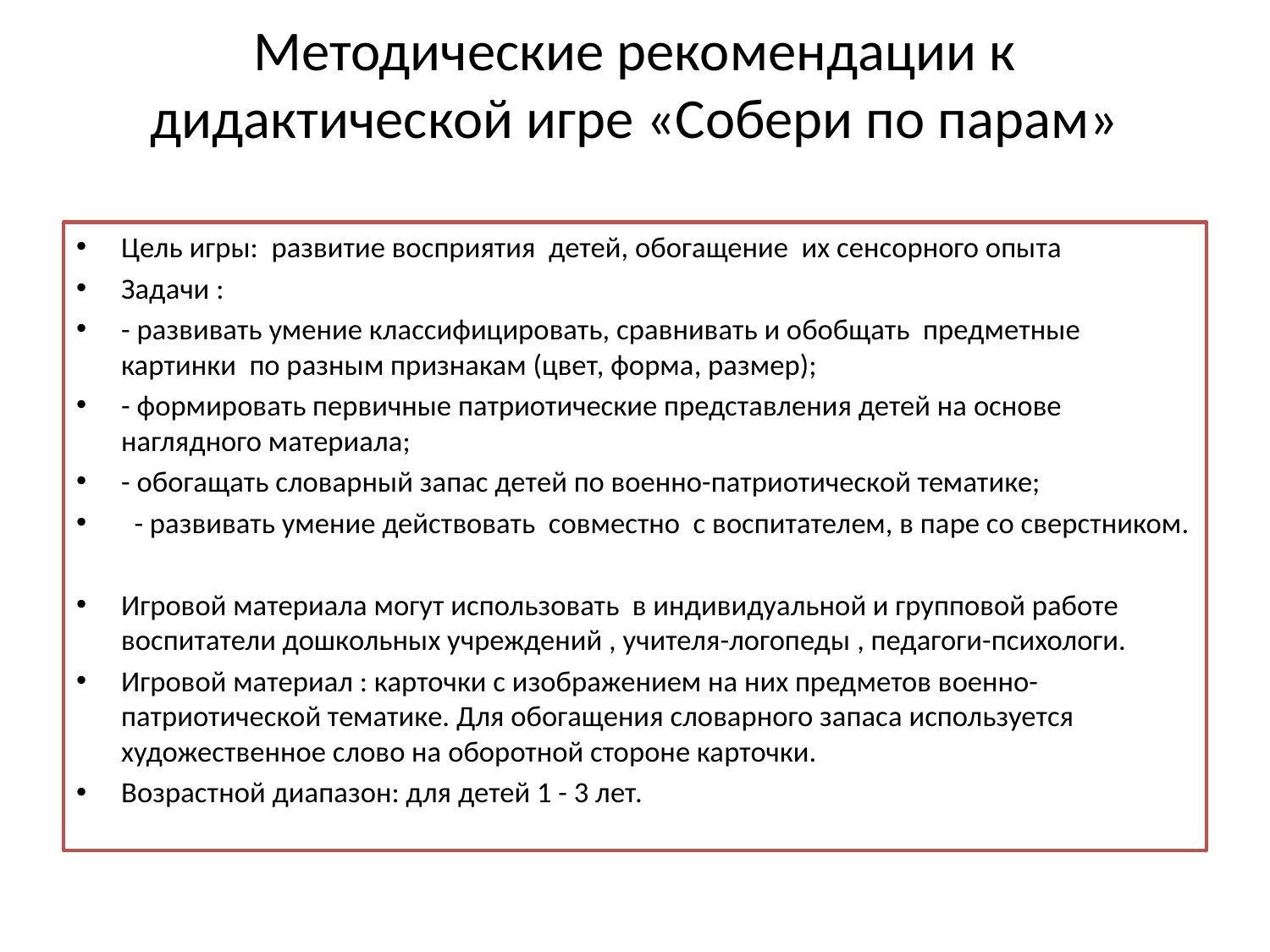

# Методические рекомендации к дидактической игре «Собери по парам»
Цель игры:  развитие восприятия  детей, обогащение  их сенсорного опыта
Задачи :
- развивать умение классифицировать, сравнивать и обобщать  предметные картинки  по разным признакам (цвет, форма, размер);
- формировать первичные патриотические представления детей на основе наглядного материала;
- обогащать словарный запас детей по военно-патриотической тематике;
  - развивать умение действовать  совместно  с воспитателем, в паре со сверстником.

Игровой материала могут использовать  в индивидуальной и групповой работе воспитатели дошкольных учреждений , учителя-логопеды , педагоги-психологи.
Игровой материал : карточки с изображением на них предметов военно-патриотической тематике. Для обогащения словарного запаса используется художественное слово на оборотной стороне карточки.
Возрастной диапазон: для детей 1 - 3 лет.